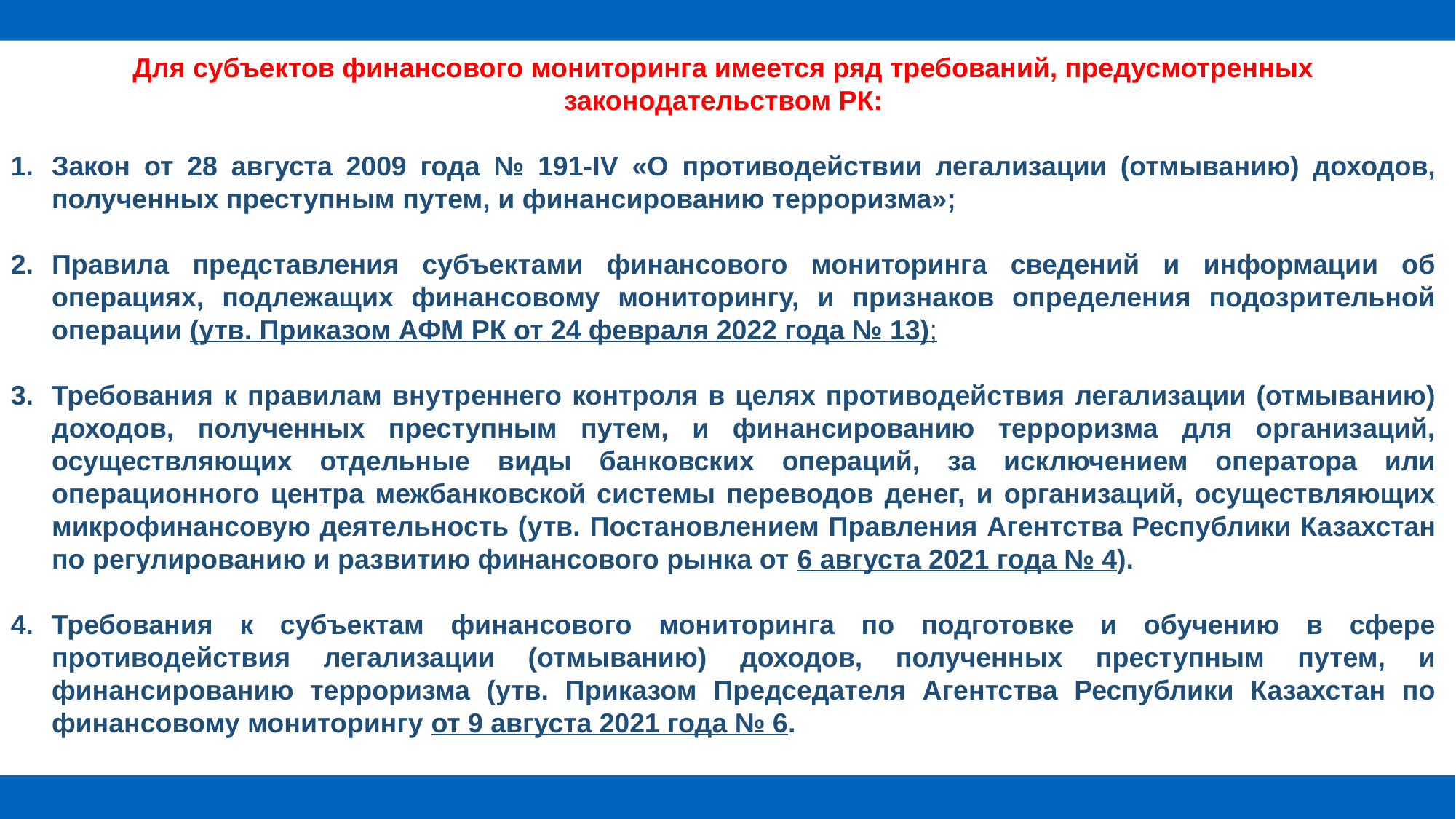

Для субъектов финансового мониторинга имеется ряд требований, предусмотренных законодательством РК:

Закон от 28 августа 2009 года № 191-IV «О противодействии легализации (отмыванию) доходов, полученных преступным путем, и финансированию терроризма»;

Правила представления субъектами финансового мониторинга сведений и информации об операциях, подлежащих финансовому мониторингу, и признаков определения подозрительной операции (утв. Приказом АФМ РК от 24 февраля 2022 года № 13);

Требования к правилам внутреннего контроля в целях противодействия легализации (отмыванию) доходов, полученных преступным путем, и финансированию терроризма для организаций, осуществляющих отдельные виды банковских операций, за исключением оператора или операционного центра межбанковской системы переводов денег, и организаций, осуществляющих микрофинансовую деятельность (утв. Постановлением Правления Агентства Республики Казахстан по регулированию и развитию финансового рынка от 6 августа 2021 года № 4).

Требования к субъектам финансового мониторинга по подготовке и обучению в сфере противодействия легализации (отмыванию) доходов, полученных преступным путем, и финансированию терроризма (утв. Приказом Председателя Агентства Республики Казахстан по финансовому мониторингу от 9 августа 2021 года № 6.